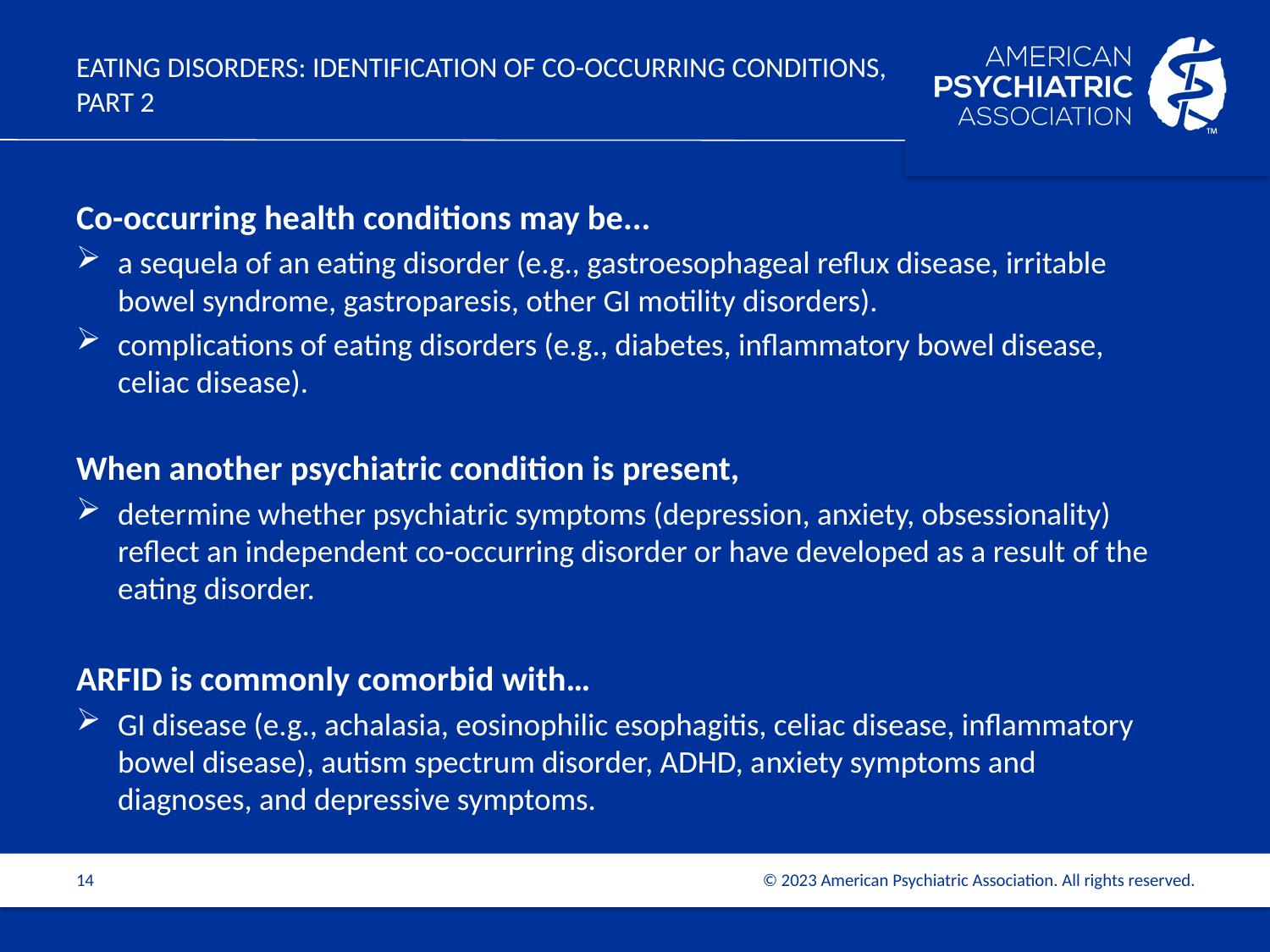

# EATING DISORDERS: Identification of Co-occurring Conditions, part 2
Co-occurring health conditions may be...
a sequela of an eating disorder (e.g., gastroesophageal reflux disease, irritable bowel syndrome, gastroparesis, other GI motility disorders).
complications of eating disorders (e.g., diabetes, inflammatory bowel disease, celiac disease).

When another psychiatric condition is present,
determine whether psychiatric symptoms (depression, anxiety, obsessionality) reflect an independent co-occurring disorder or have developed as a result of the eating disorder.

ARFID is commonly comorbid with…
GI disease (e.g., achalasia, eosinophilic esophagitis, celiac disease, inflammatory bowel disease), autism spectrum disorder, ADHD, anxiety symptoms and diagnoses, and depressive symptoms.